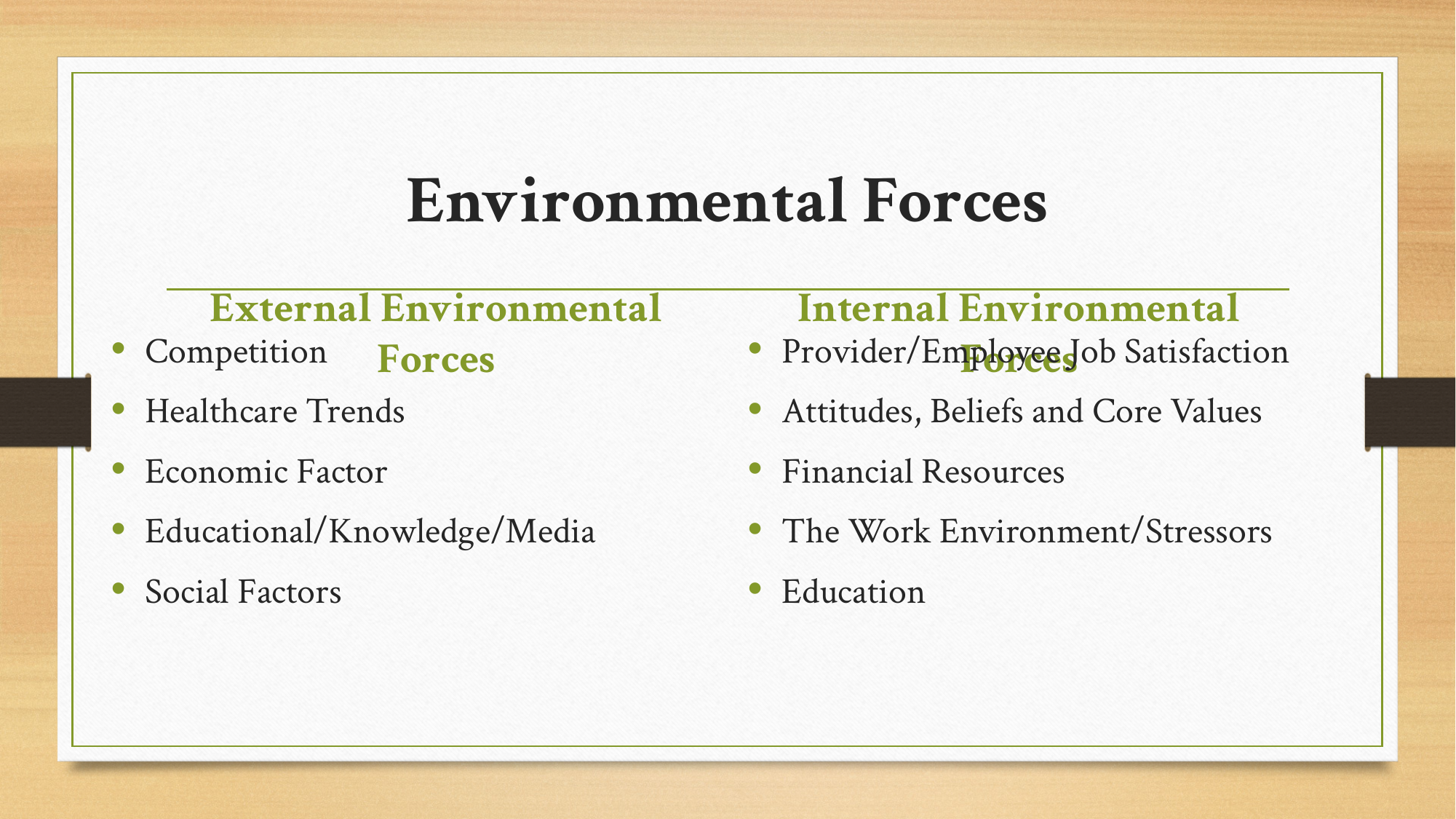

# Environmental Forces
External Environmental Forces
Internal Environmental Forces
Competition
Healthcare Trends
Economic Factor
Educational/Knowledge/Media
Social Factors
Provider/Employee Job Satisfaction
Attitudes, Beliefs and Core Values
Financial Resources
The Work Environment/Stressors
Education